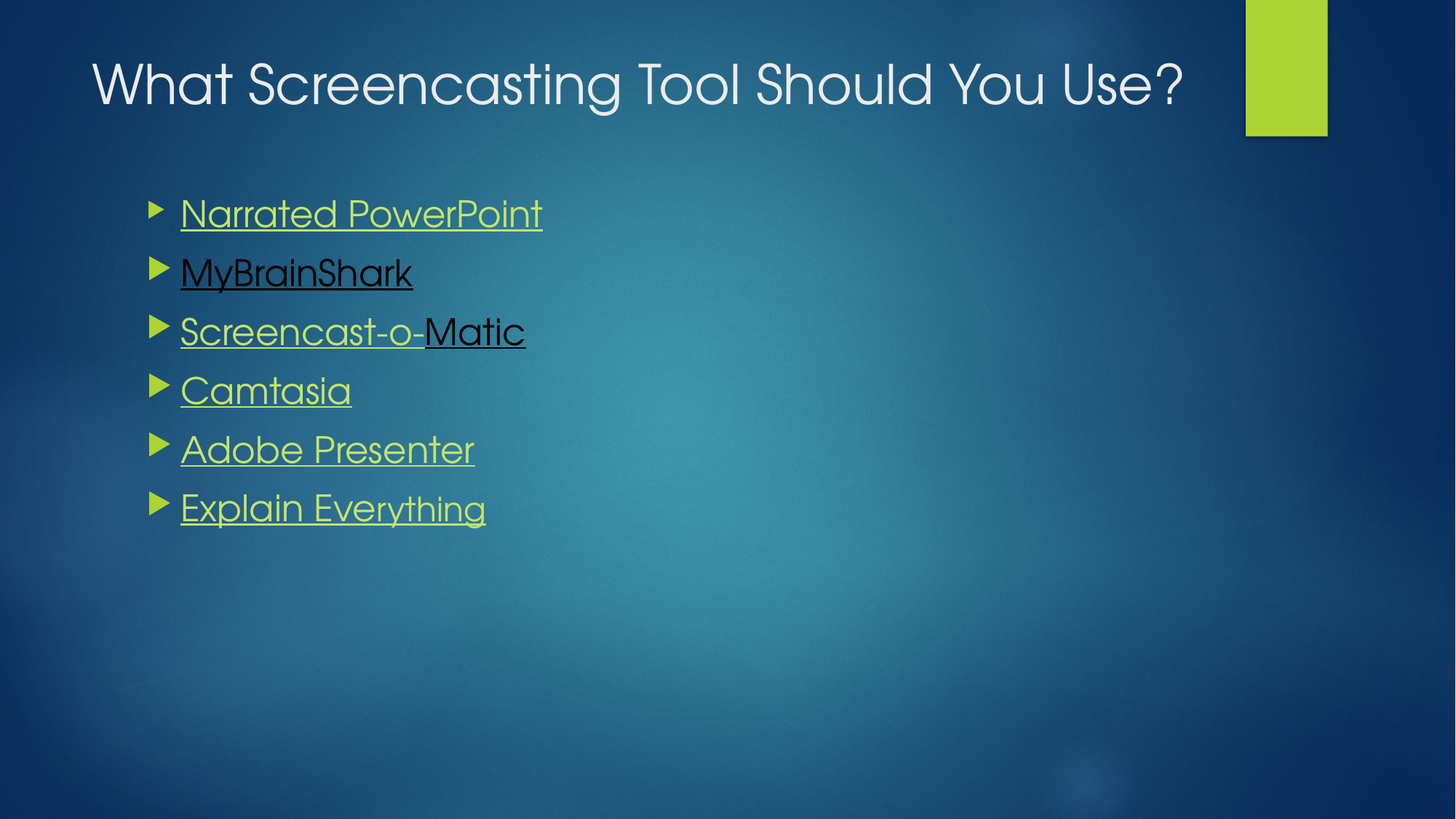

# What Screencasting Tool Should You Use?
​Narrated PowerPoint
MyBrainShark
Screencast-o-Matic
Camtasia
Adobe Presenter
Explain Everything